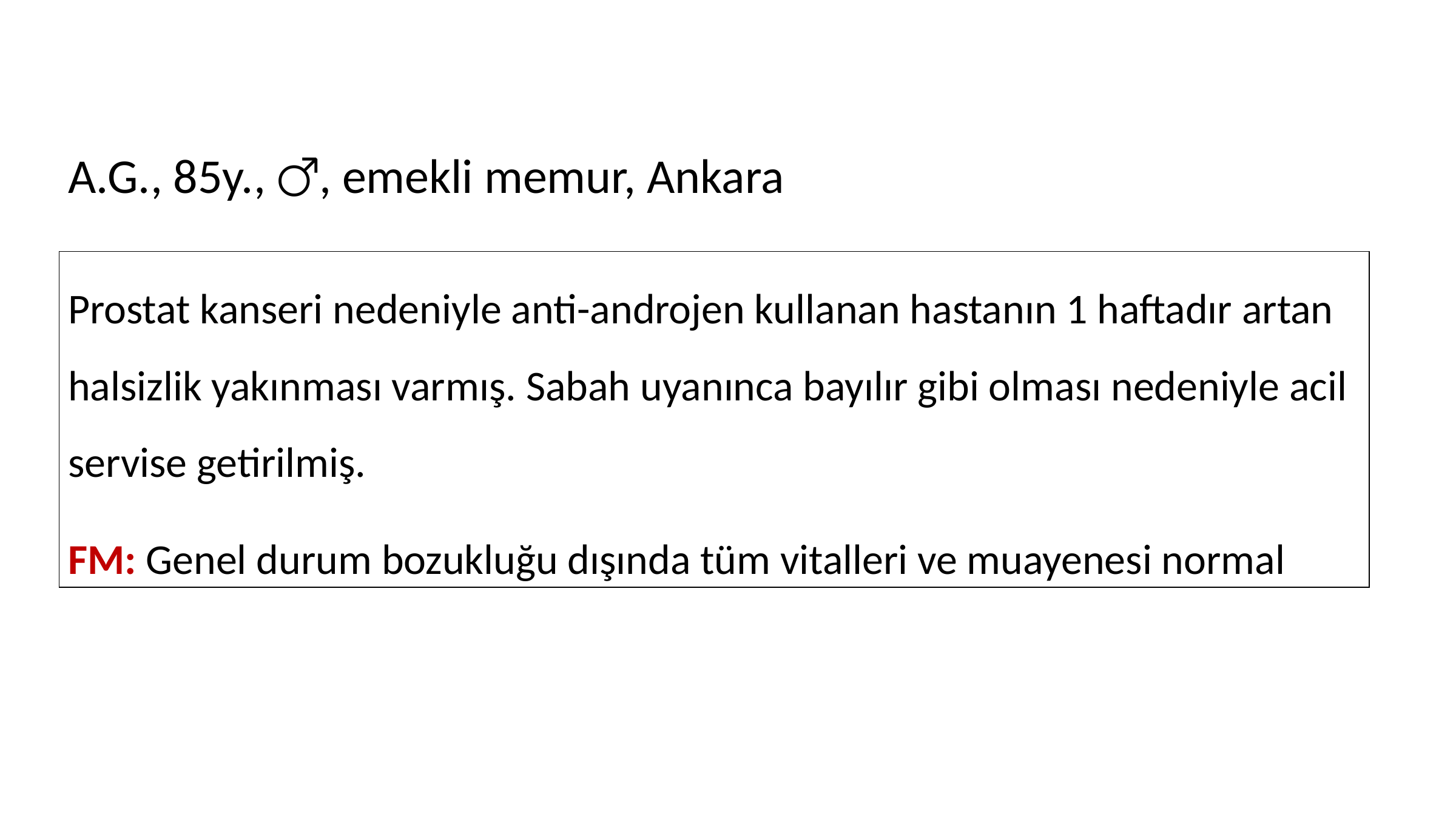

# A.G., 85y., ♂, emekli memur, Ankara
Prostat kanseri nedeniyle anti-androjen kullanan hastanın 1 haftadır artan halsizlik yakınması varmış. Sabah uyanınca bayılır gibi olması nedeniyle acil servise getirilmiş.
FM: Genel durum bozukluğu dışında tüm vitalleri ve muayenesi normal